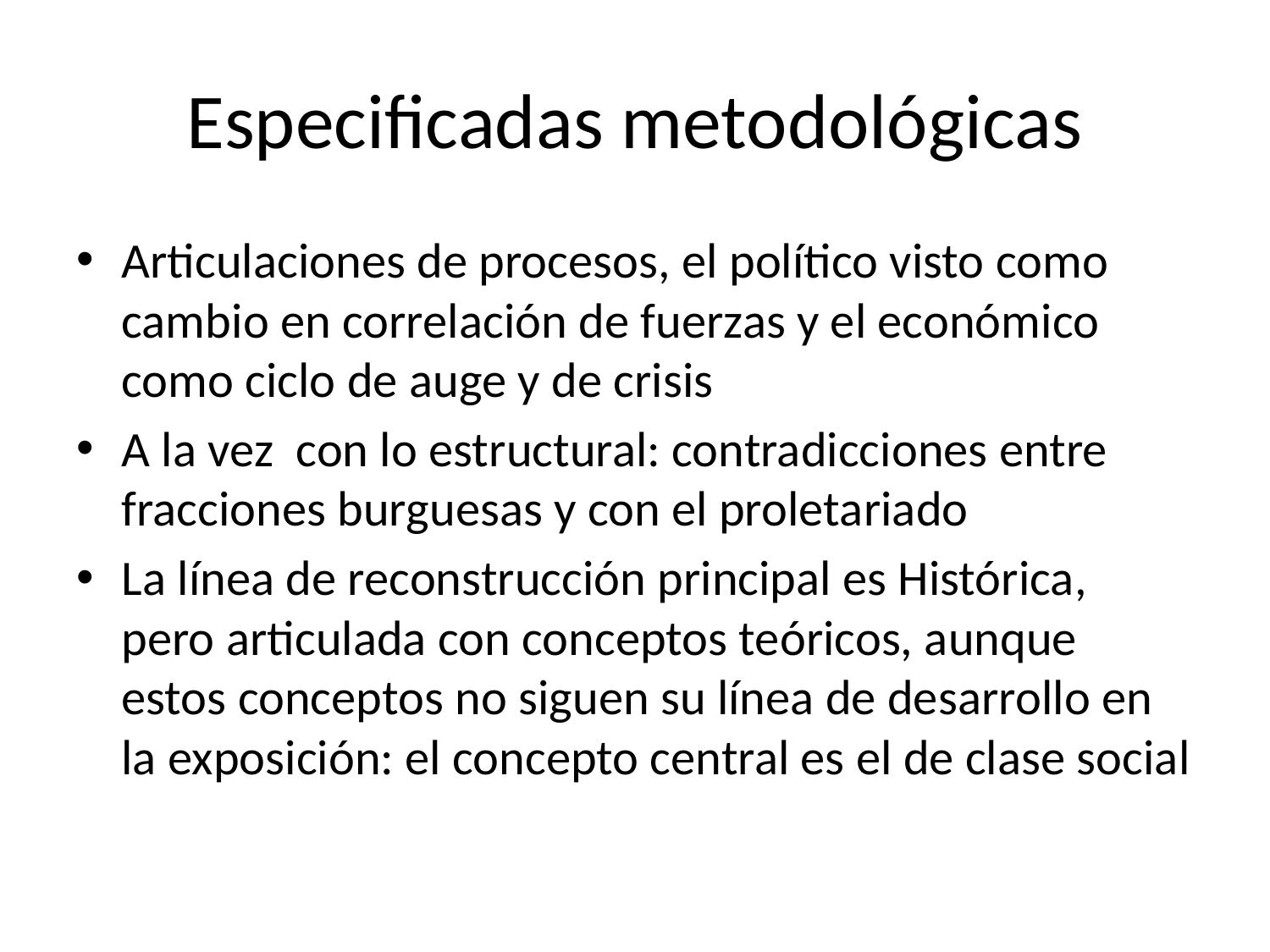

# Especificadas metodológicas
Articulaciones de procesos, el político visto como cambio en correlación de fuerzas y el económico como ciclo de auge y de crisis
A la vez  con lo estructural: contradicciones entre fracciones burguesas y con el proletariado
La línea de reconstrucción principal es Histórica, pero articulada con conceptos teóricos, aunque estos conceptos no siguen su línea de desarrollo en la exposición: el concepto central es el de clase social